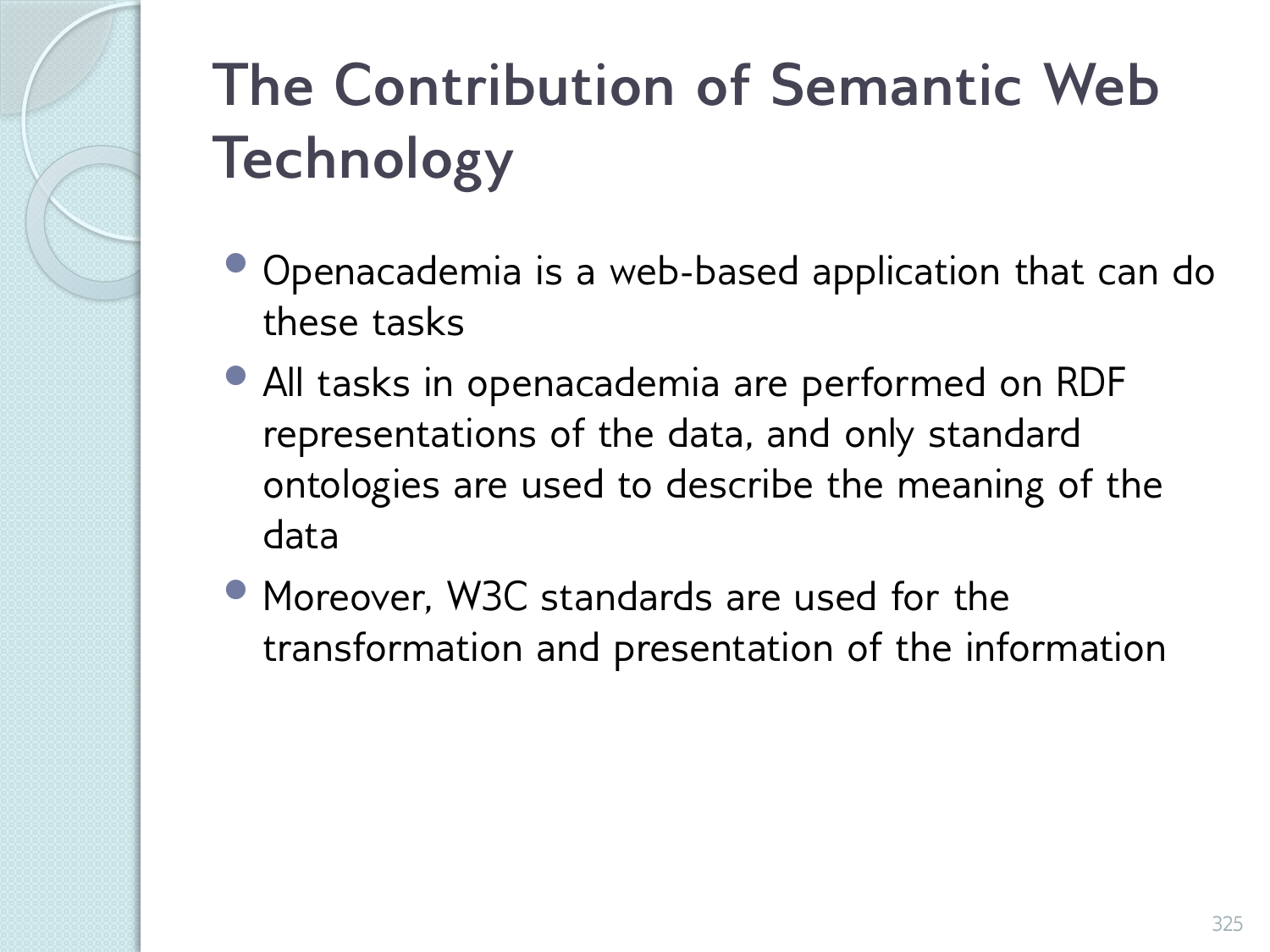

# The Contribution of Semantic Web Technology
Openacademia is a web-based application that can do these tasks
All tasks in openacademia are performed on RDF representations of the data, and only standard ontologies are used to describe the meaning of the data
Moreover, W3C standards are used for the transformation and presentation of the information

325